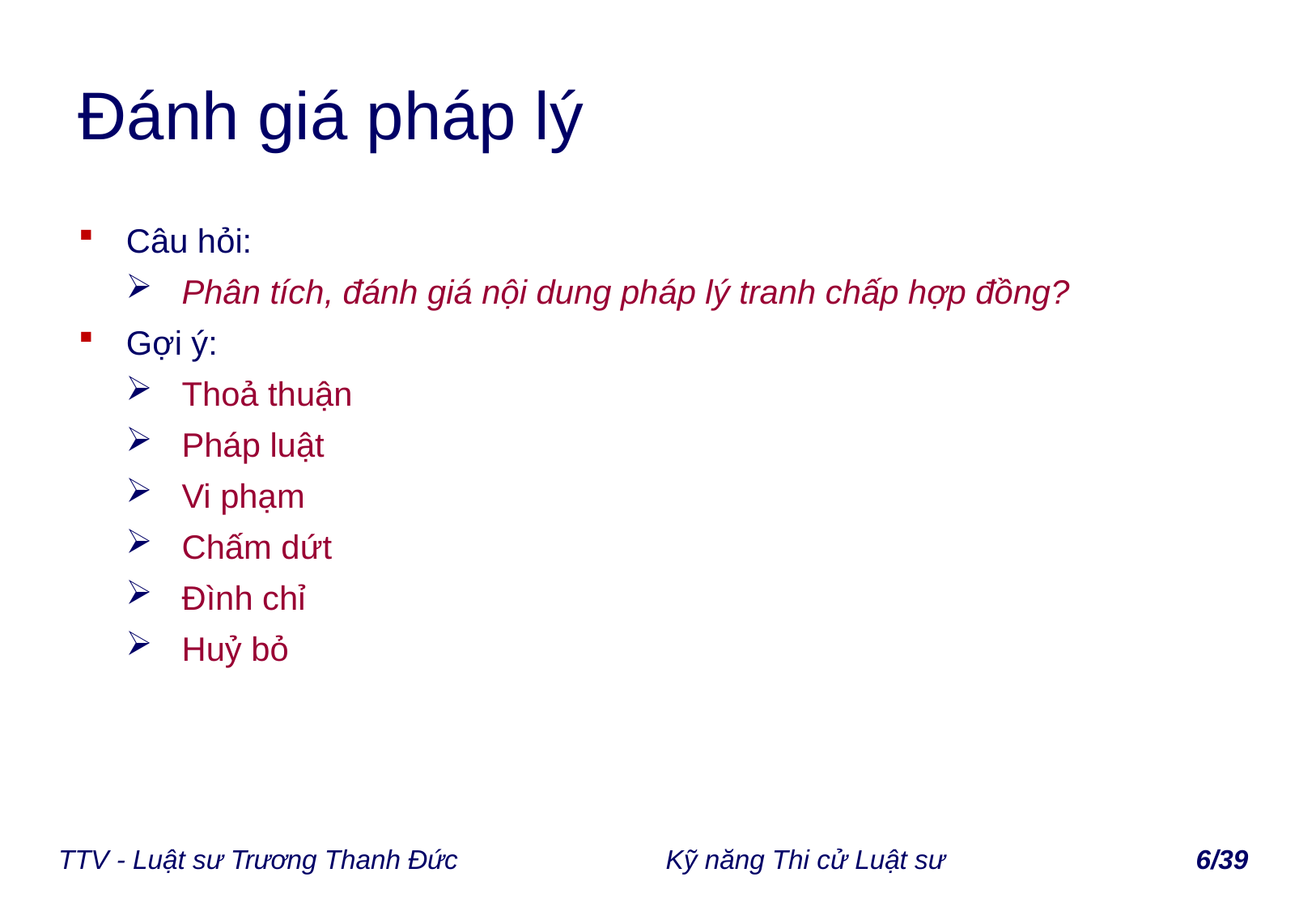

# Đánh giá pháp lý
Câu hỏi:
Phân tích, đánh giá nội dung pháp lý tranh chấp hợp đồng?
Gợi ý:
Thoả thuận
Pháp luật
Vi phạm
Chấm dứt
Đình chỉ
Huỷ bỏ